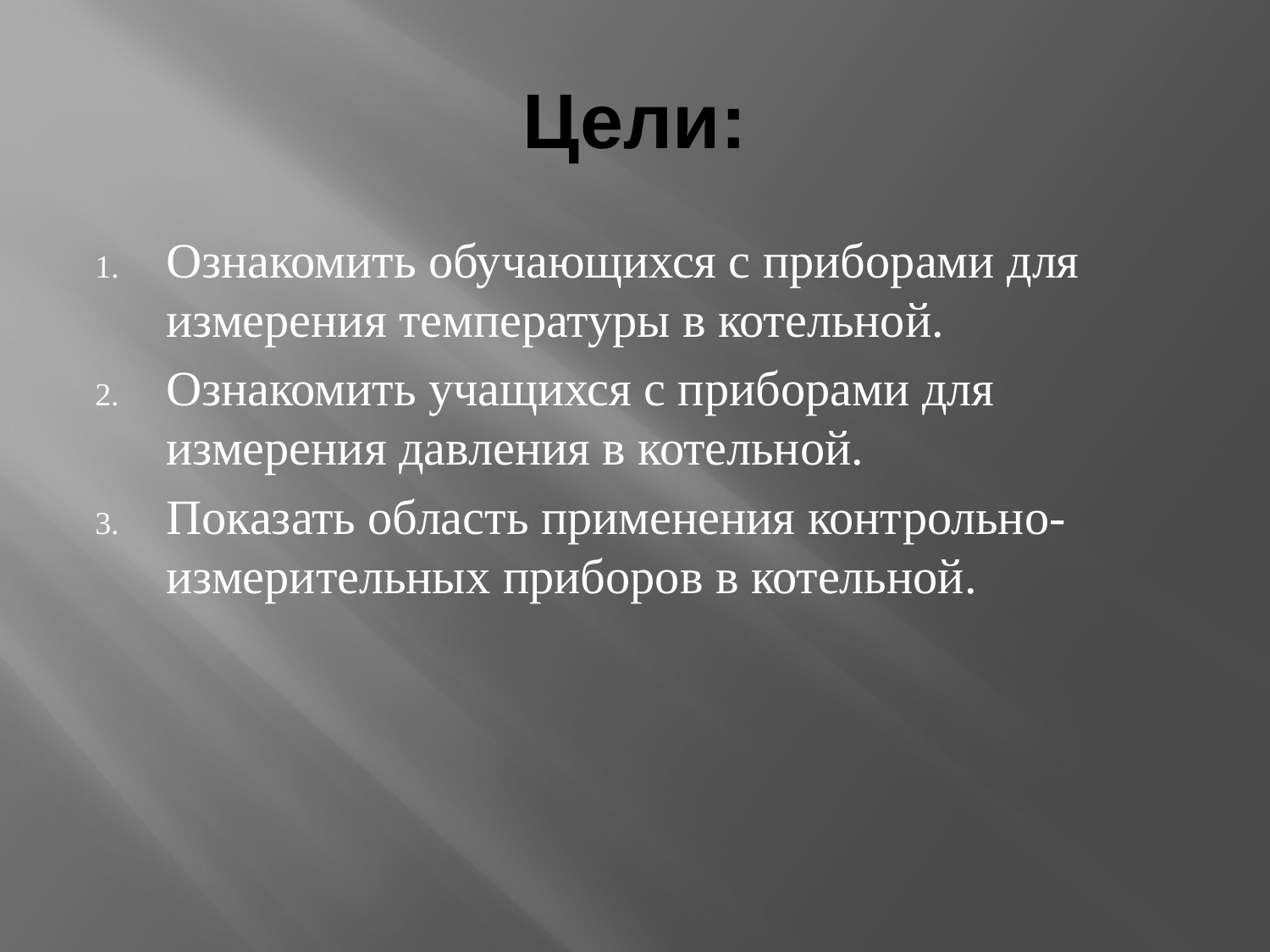

# Цели:
Ознакомить обучающихся с приборами для измерения температуры в котельной.
Ознакомить учащихся с приборами для измерения давления в котельной.
Показать область применения контрольно-измерительных приборов в котельной.